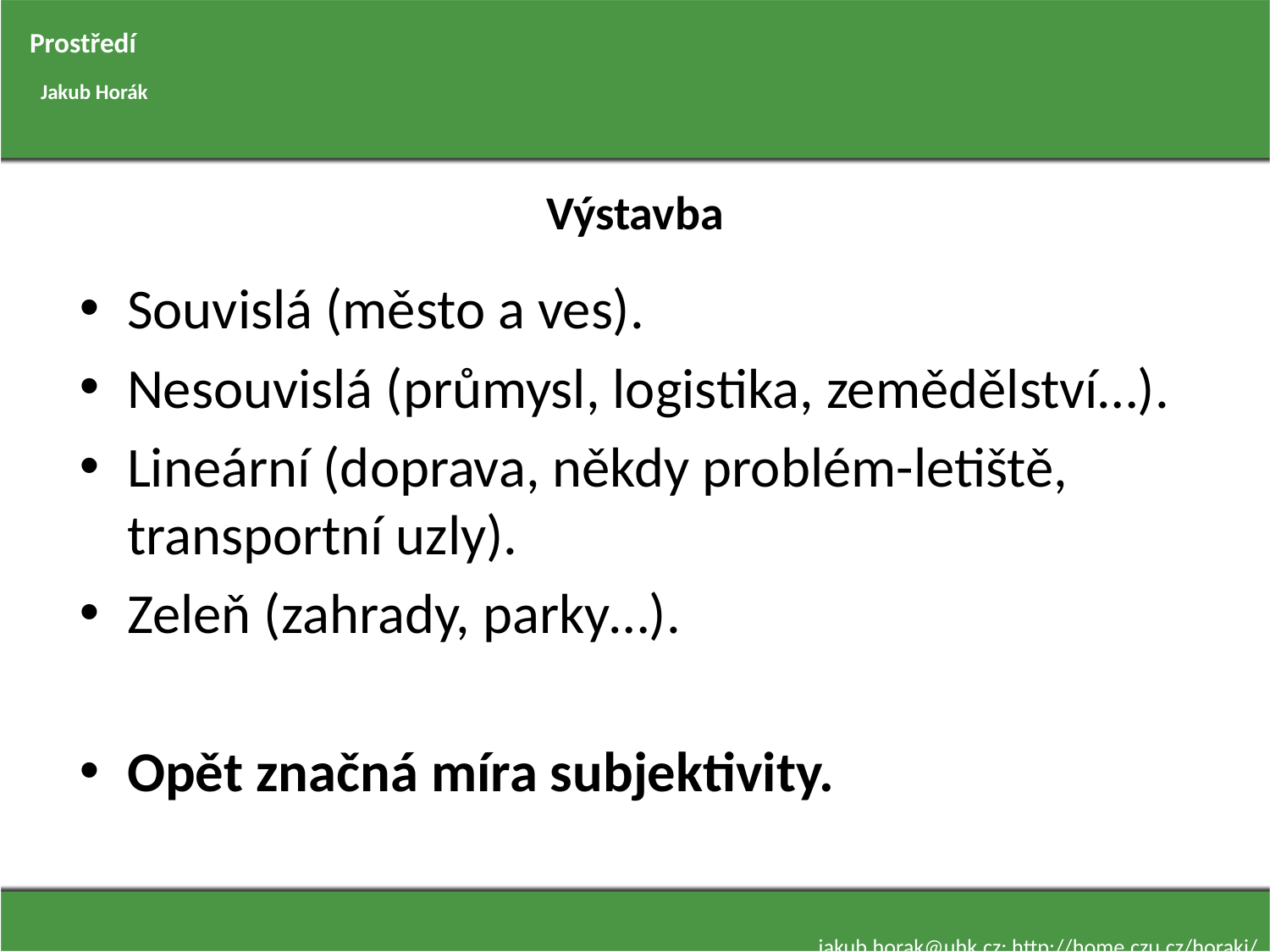

Prostředí
Jakub Horák
# Výstavba
Souvislá (město a ves).
Nesouvislá (průmysl, logistika, zemědělství…).
Lineární (doprava, někdy problém-letiště, transportní uzly).
Zeleň (zahrady, parky…).

Opět značná míra subjektivity.

jakub.horak@uhk.cz; http://home.czu.cz/horakj/